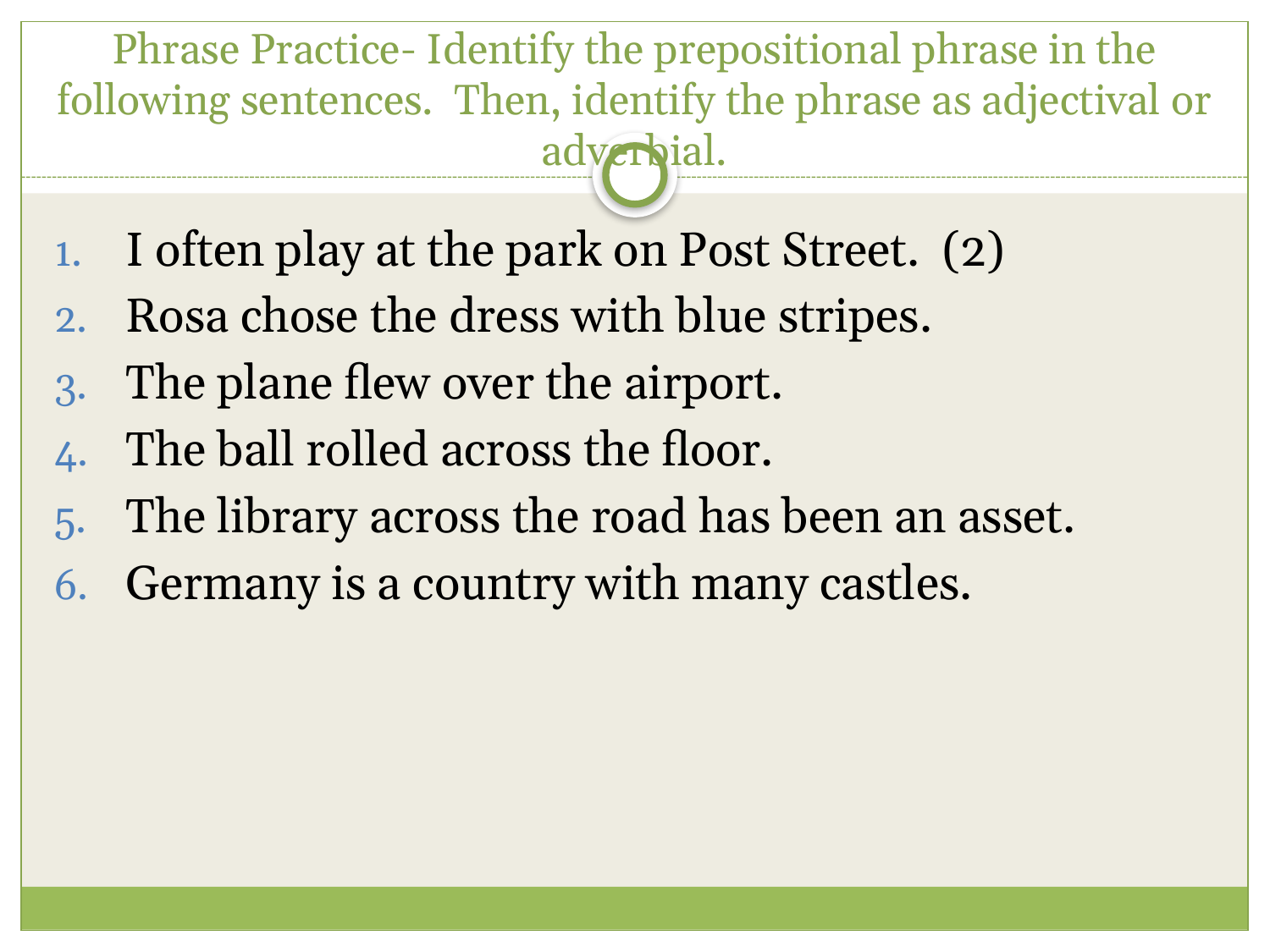

# Phrase Practice- Identify the prepositional phrase in the following sentences.  Then, identify the phrase as adjectival or adverbial.
I often play at the park on Post Street.  (2)
Rosa chose the dress with blue stripes.
The plane flew over the airport.
The ball rolled across the floor.
The library across the road has been an asset.
Germany is a country with many castles.